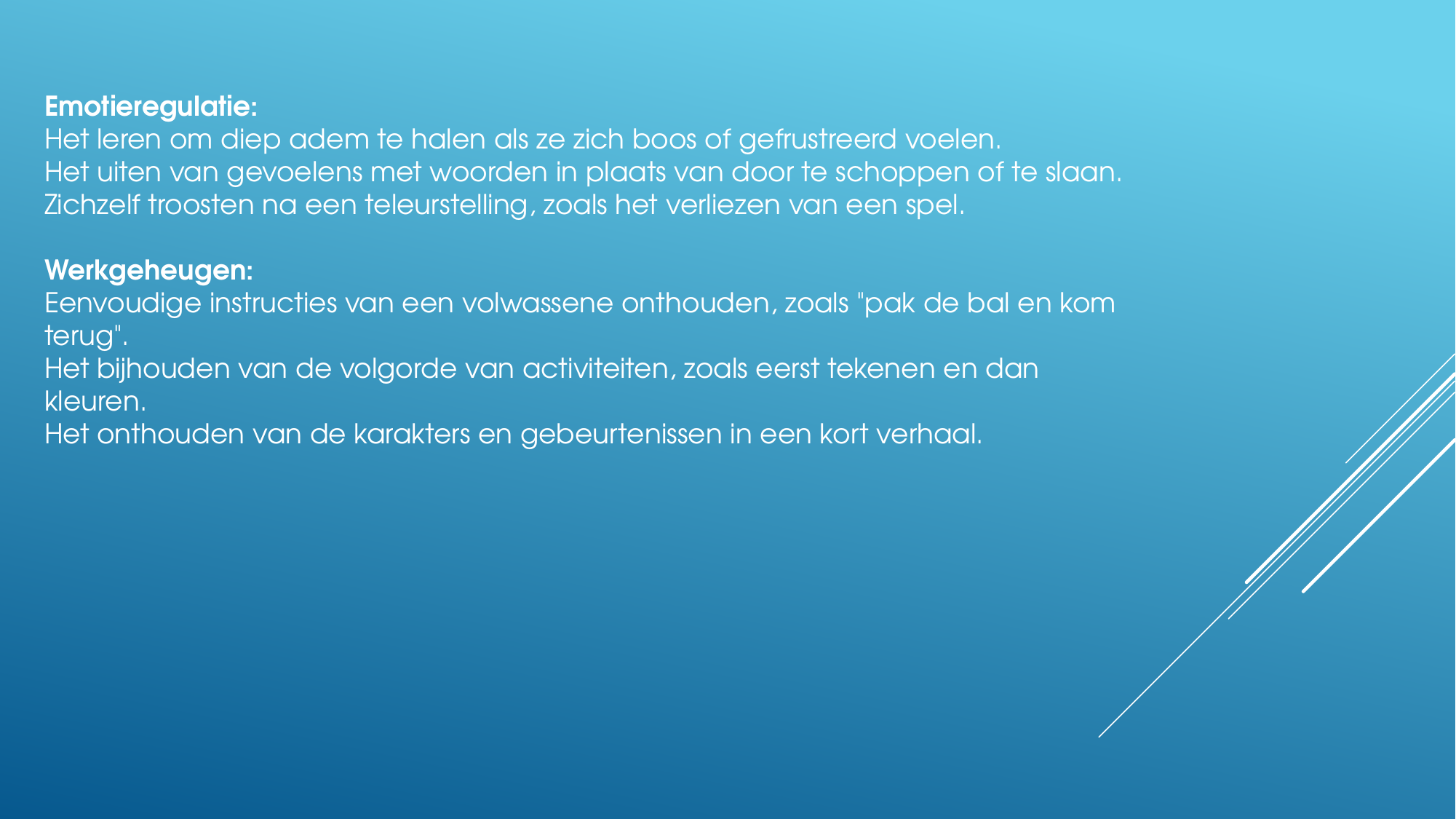

Emotieregulatie:
Het leren om diep adem te halen als ze zich boos of gefrustreerd voelen.
Het uiten van gevoelens met woorden in plaats van door te schoppen of te slaan.
Zichzelf troosten na een teleurstelling, zoals het verliezen van een spel.

Werkgeheugen:
Eenvoudige instructies van een volwassene onthouden, zoals "pak de bal en kom terug".
Het bijhouden van de volgorde van activiteiten, zoals eerst tekenen en dan kleuren.
Het onthouden van de karakters en gebeurtenissen in een kort verhaal.